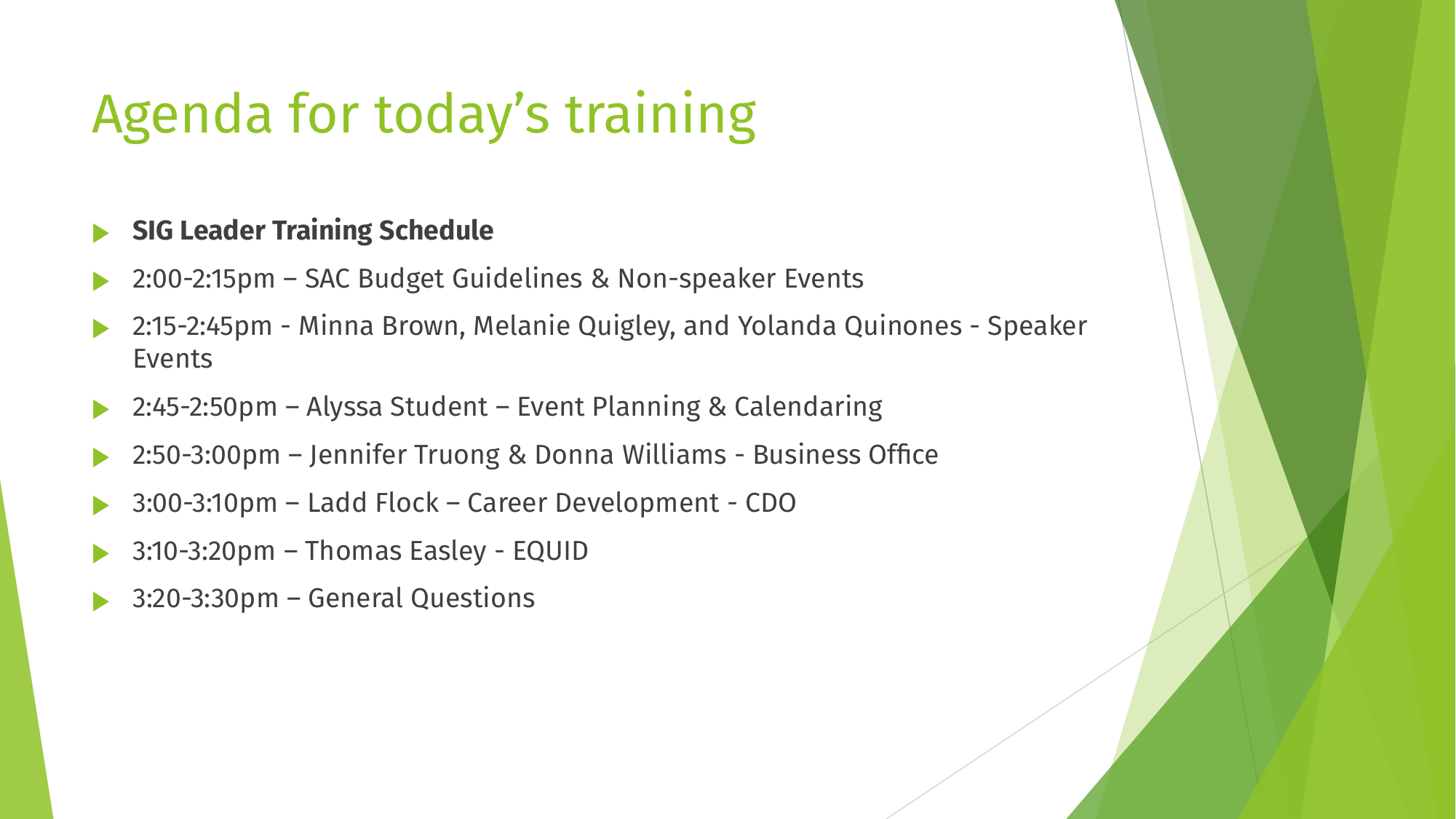

# Agenda for today’s training
SIG Leader Training Schedule
2:00-2:15pm – SAC Budget Guidelines & Non-speaker Events
2:15-2:45pm - Minna Brown, Melanie Quigley, and Yolanda Quinones - Speaker Events
2:45-2:50pm – Alyssa Student – Event Planning & Calendaring
2:50-3:00pm – Jennifer Truong & Donna Williams - Business Office
3:00-3:10pm – Ladd Flock – Career Development - CDO
3:10-3:20pm – Thomas Easley - EQUID
3:20-3:30pm – General Questions